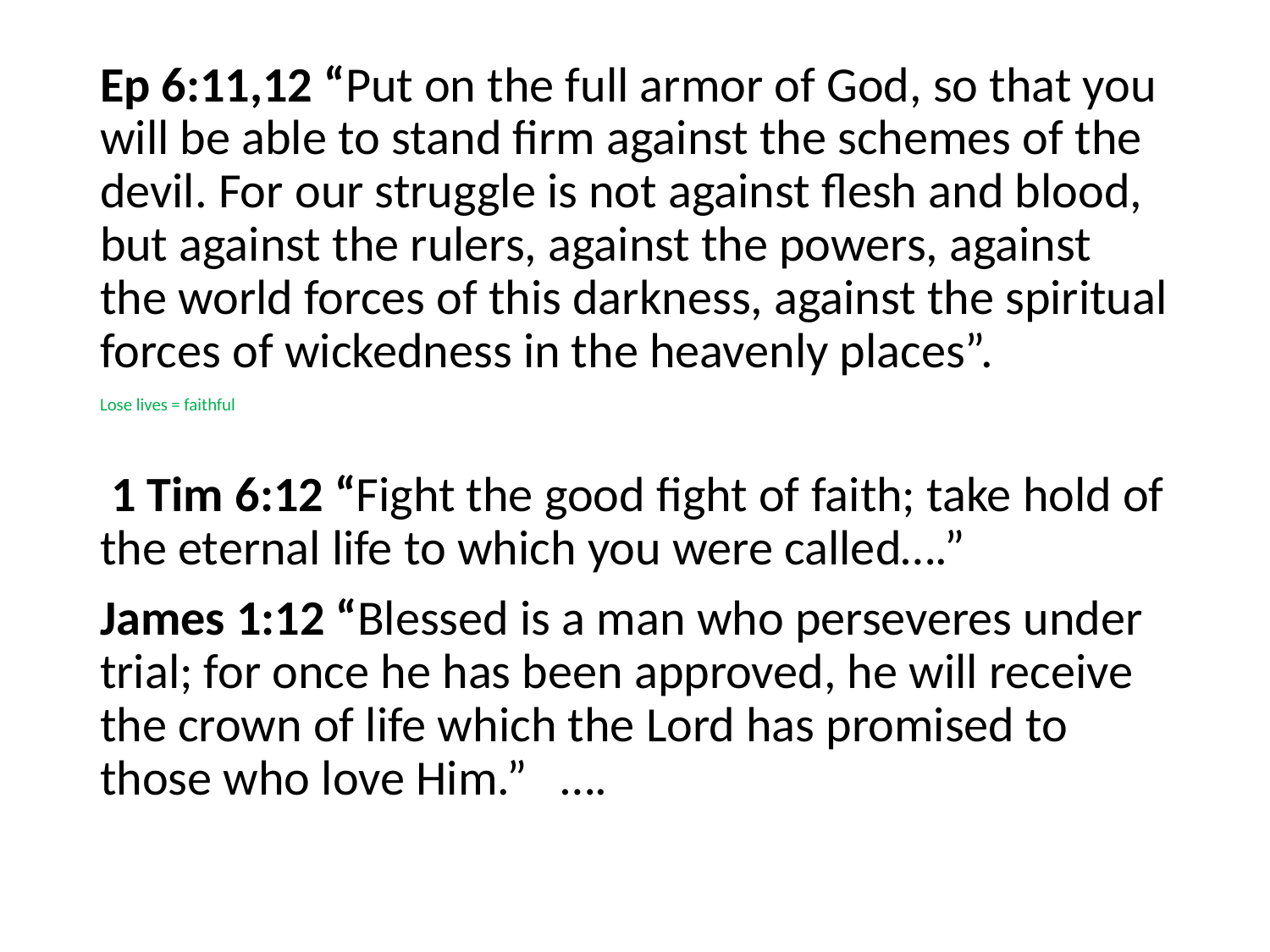

#
Ep 6:11,12 “Put on the full armor of God, so that you will be able to stand firm against the schemes of the devil. For our struggle is not against flesh and blood, but against the rulers, against the powers, against the world forces of this darkness, against the spiritual forces of wickedness in the heavenly places”.
Lose lives = faithful

 1 Tim 6:12 “Fight the good fight of faith; take hold of the eternal life to which you were called….”
James 1:12 “Blessed is a man who perseveres under trial; for once he has been approved, he will receive the crown of life which the Lord has promised to those who love Him.”   ….